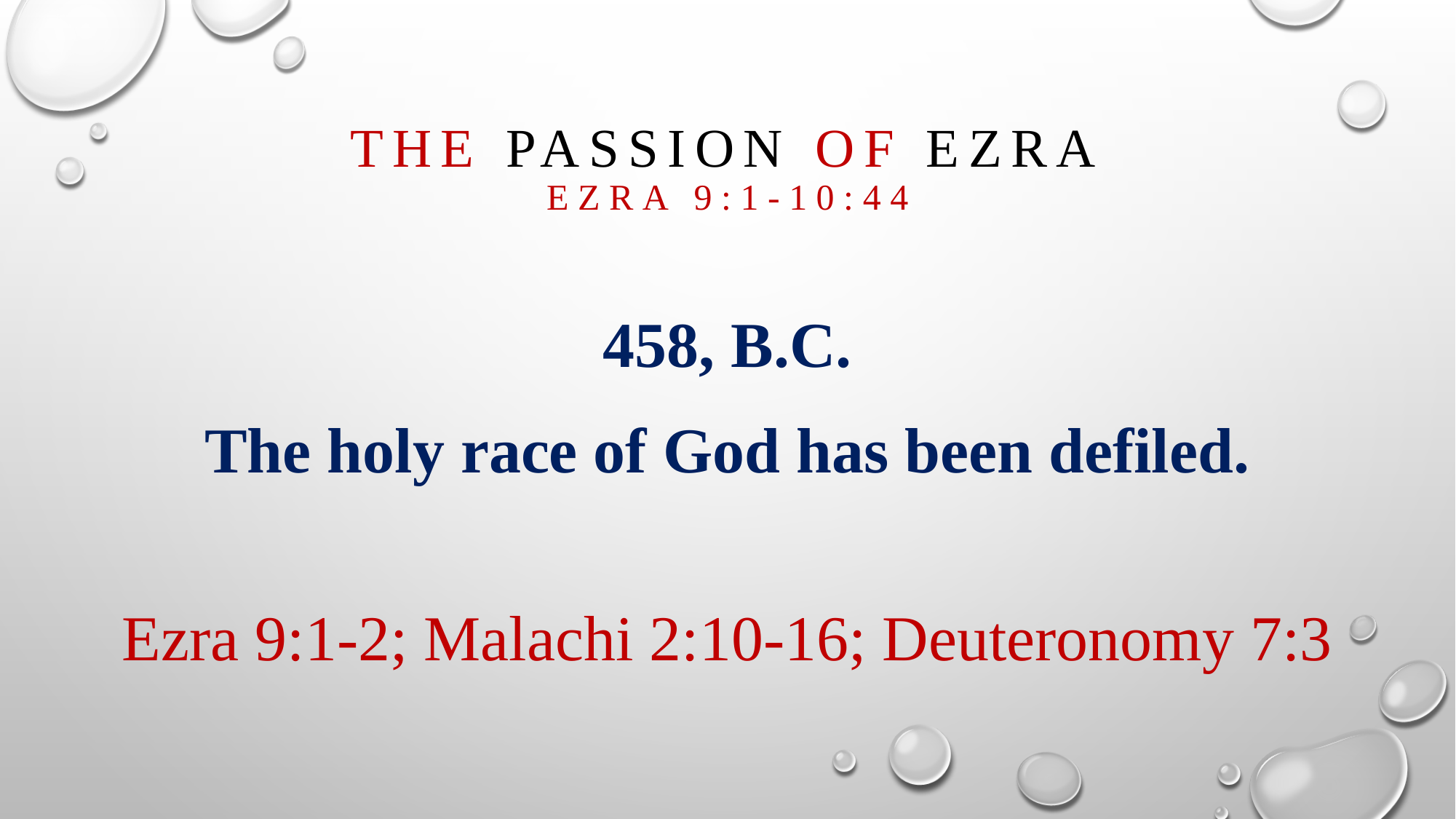

# The passion of Ezra Ezra 9:1-10:44
458, B.C.
The holy race of God has been defiled.

Ezra 9:1-2; Malachi 2:10-16; Deuteronomy 7:3